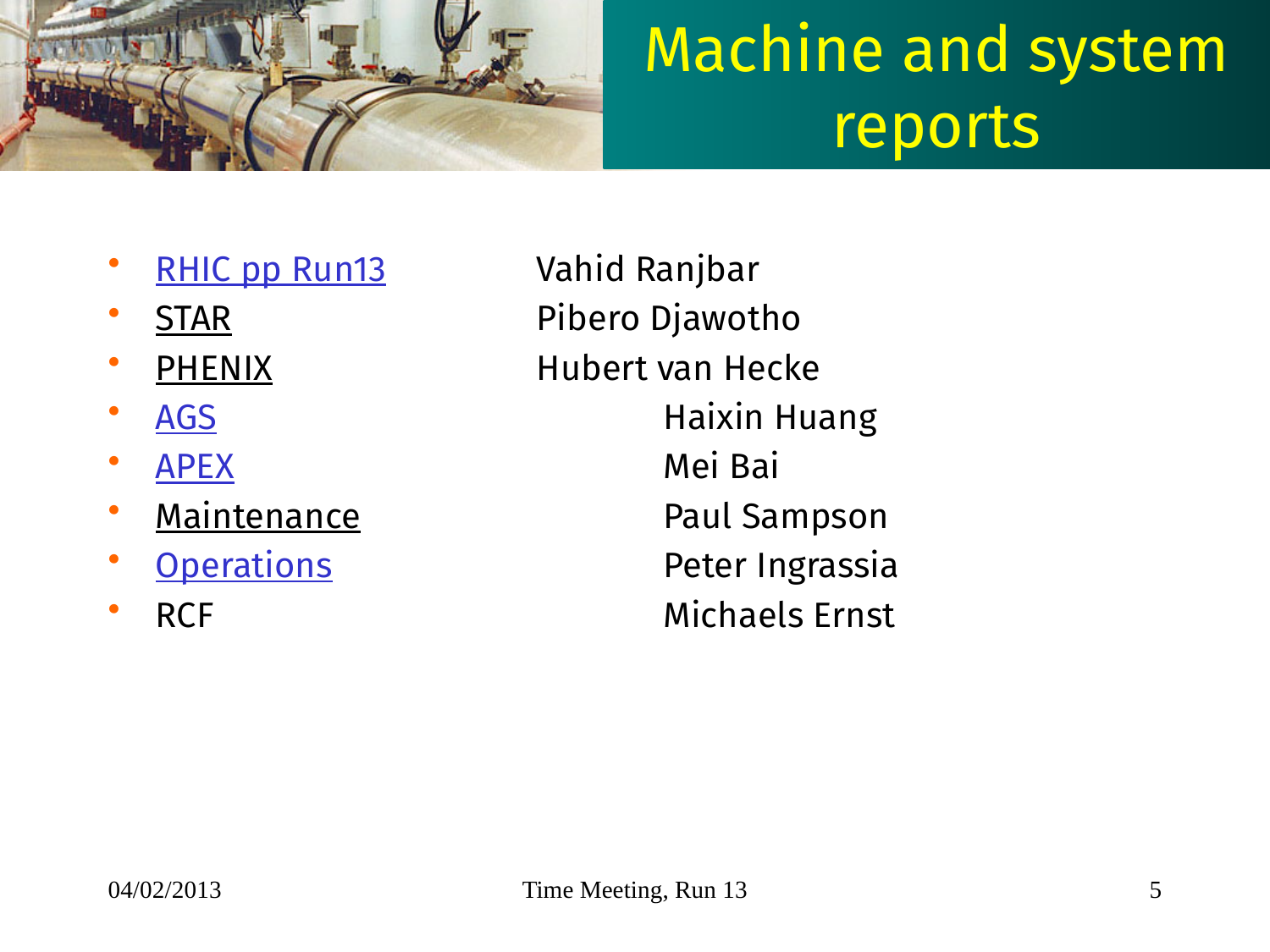

# Machine and system reports

RHIC	 pp Run13		Vahid Ranjbar
STAR				Pibero Djawotho
PHENIX			Hubert van Hecke
AGS				Haixin Huang
APEX				Mei Bai
Maintenance			Paul Sampson
Operations			Peter Ingrassia
RCF				Michaels Ernst

04/02/2013
Time Meeting, Run 13
5